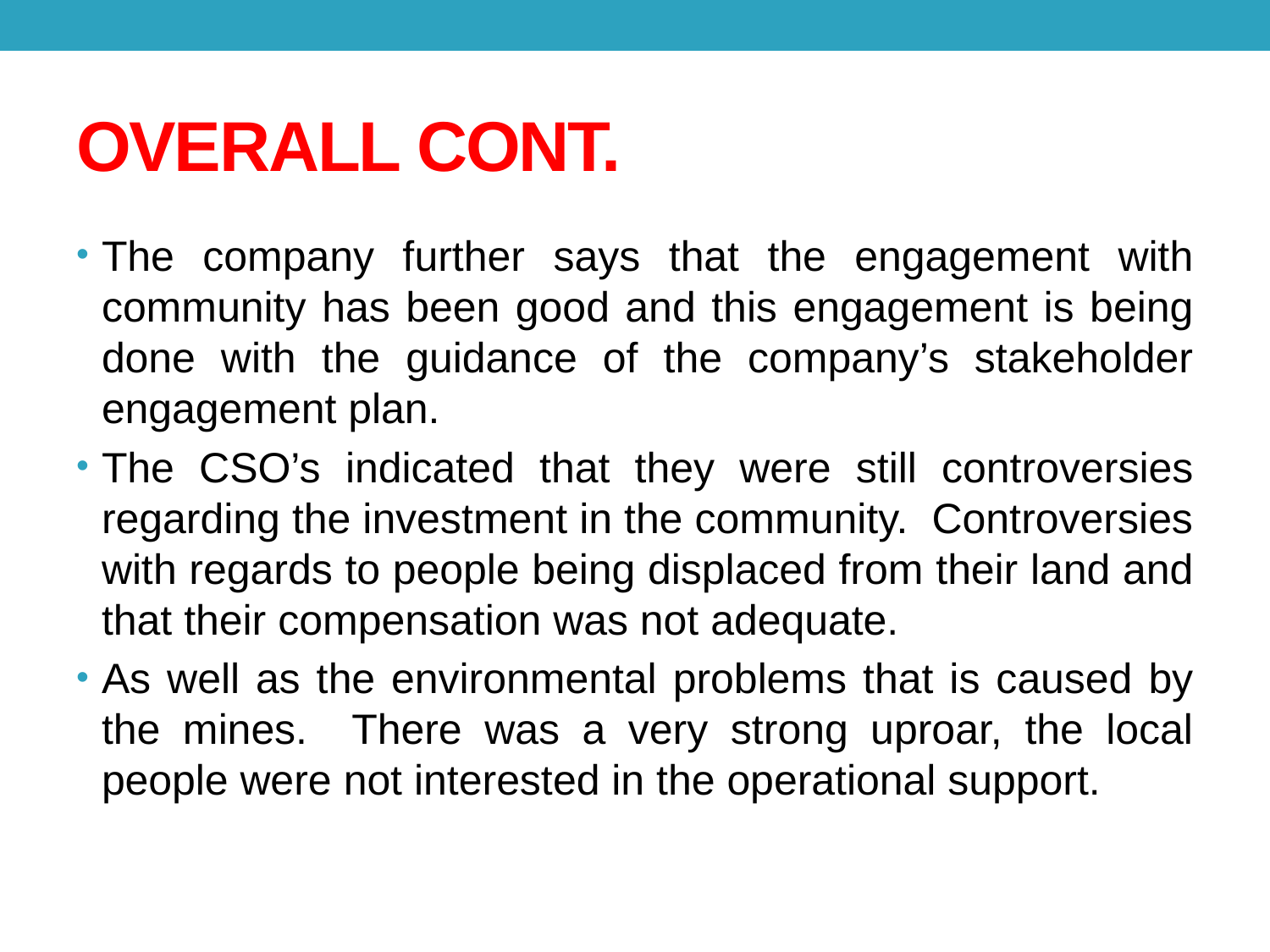

# OVERALL CONT.
The company further says that the engagement with community has been good and this engagement is being done with the guidance of the company’s stakeholder engagement plan.
The CSO’s indicated that they were still controversies regarding the investment in the community.  Controversies with regards to people being displaced from their land and that their compensation was not adequate.
As well as the environmental problems that is caused by the mines.  There was a very strong uproar, the local people were not interested in the operational support.